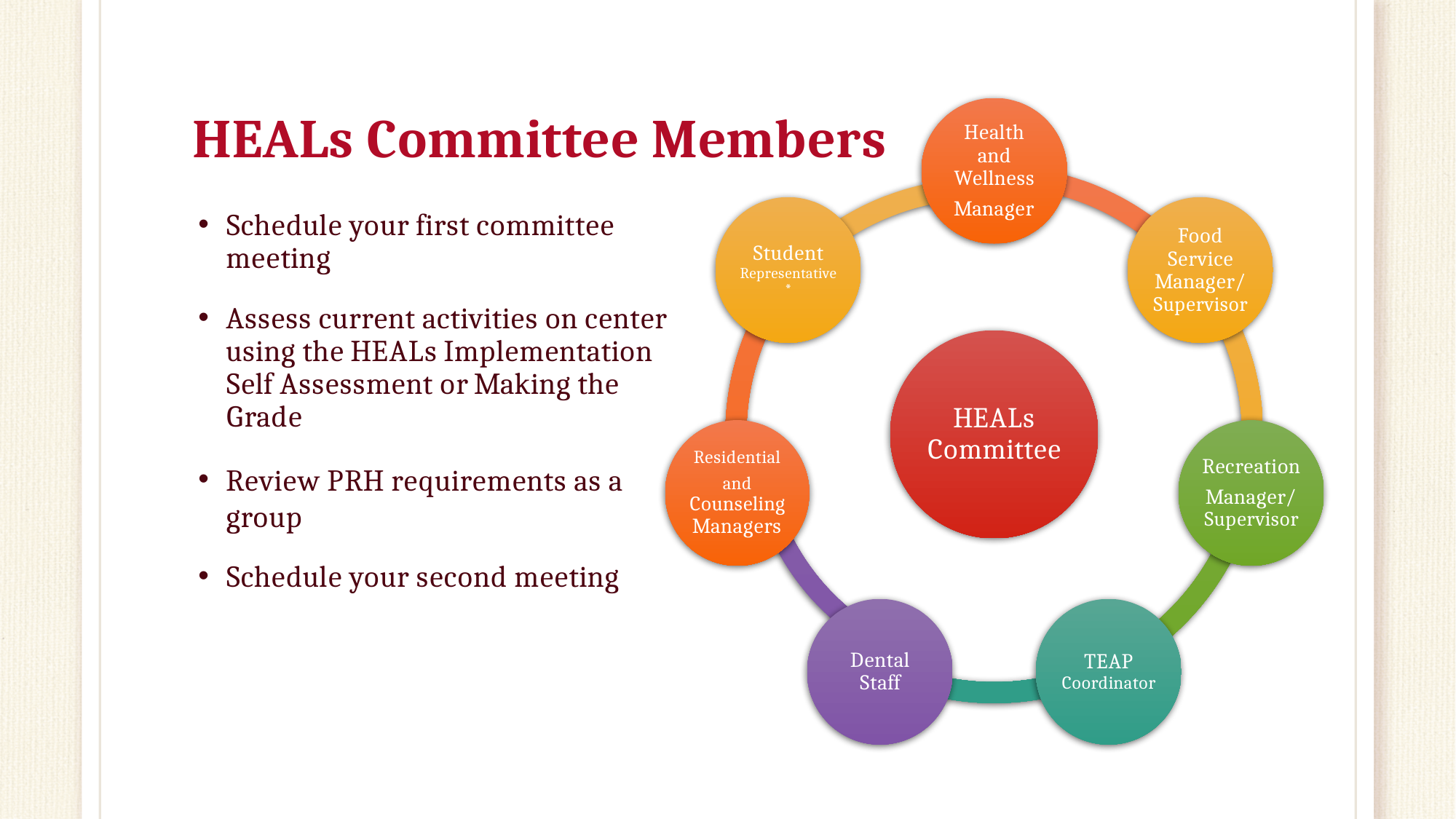

# HEALs Committee Members
HEALs Committee
Health and Wellness
Manager
Food Service Manager/Supervisor
Recreation
Manager/ Supervisor
TEAP Coordinator
Dental Staff
Residential
and Counseling Managers
Student Representative*
Schedule your first committee meeting
Assess current activities on center using the HEALs Implementation Self Assessment or Making the Grade
Review PRH requirements as a group
Schedule your second meeting